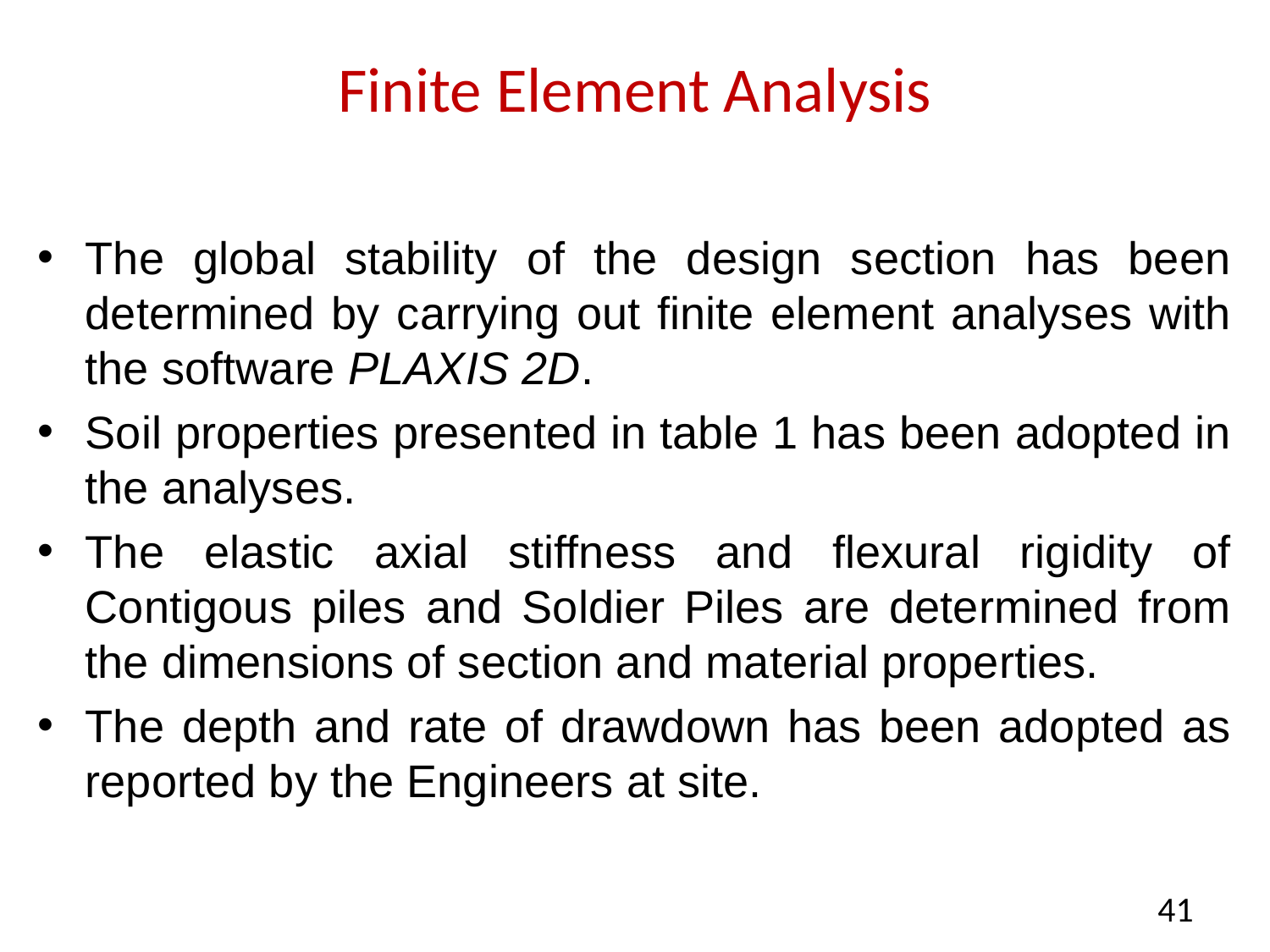

# Finite Element Analysis
The global stability of the design section has been determined by carrying out finite element analyses with the software PLAXIS 2D.
Soil properties presented in table 1 has been adopted in the analyses.
The elastic axial stiffness and flexural rigidity of Contigous piles and Soldier Piles are determined from the dimensions of section and material properties.
The depth and rate of drawdown has been adopted as reported by the Engineers at site.

41